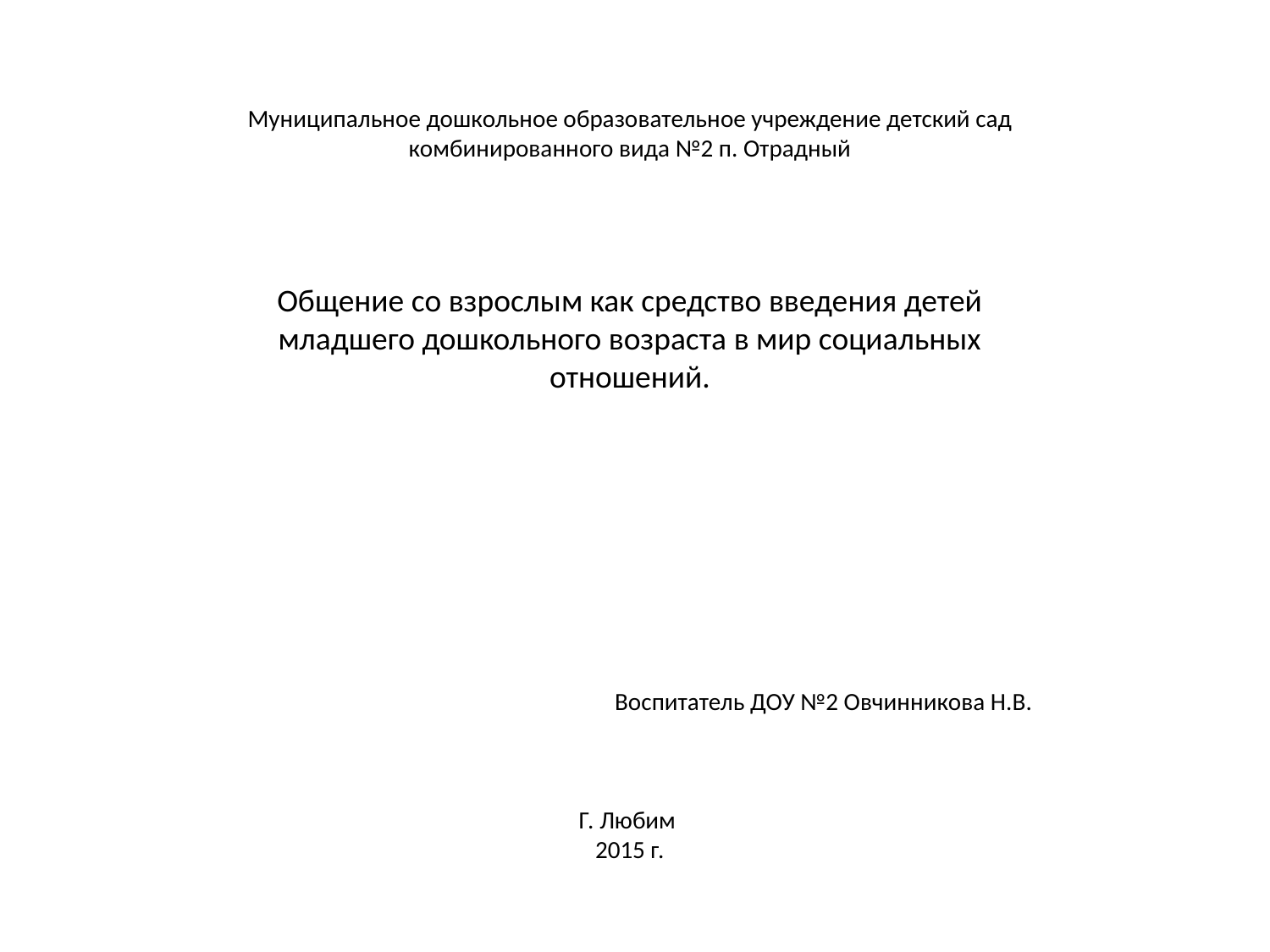

Муниципальное дошкольное образовательное учреждение детский сад комбинированного вида №2 п. Отрадный

Общение со взрослым как средство введения детей младшего дошкольного возраста в мир социальных отношений.

Воспитатель ДОУ №2 Овчинникова Н.В.

Г. Любим
2015 г.